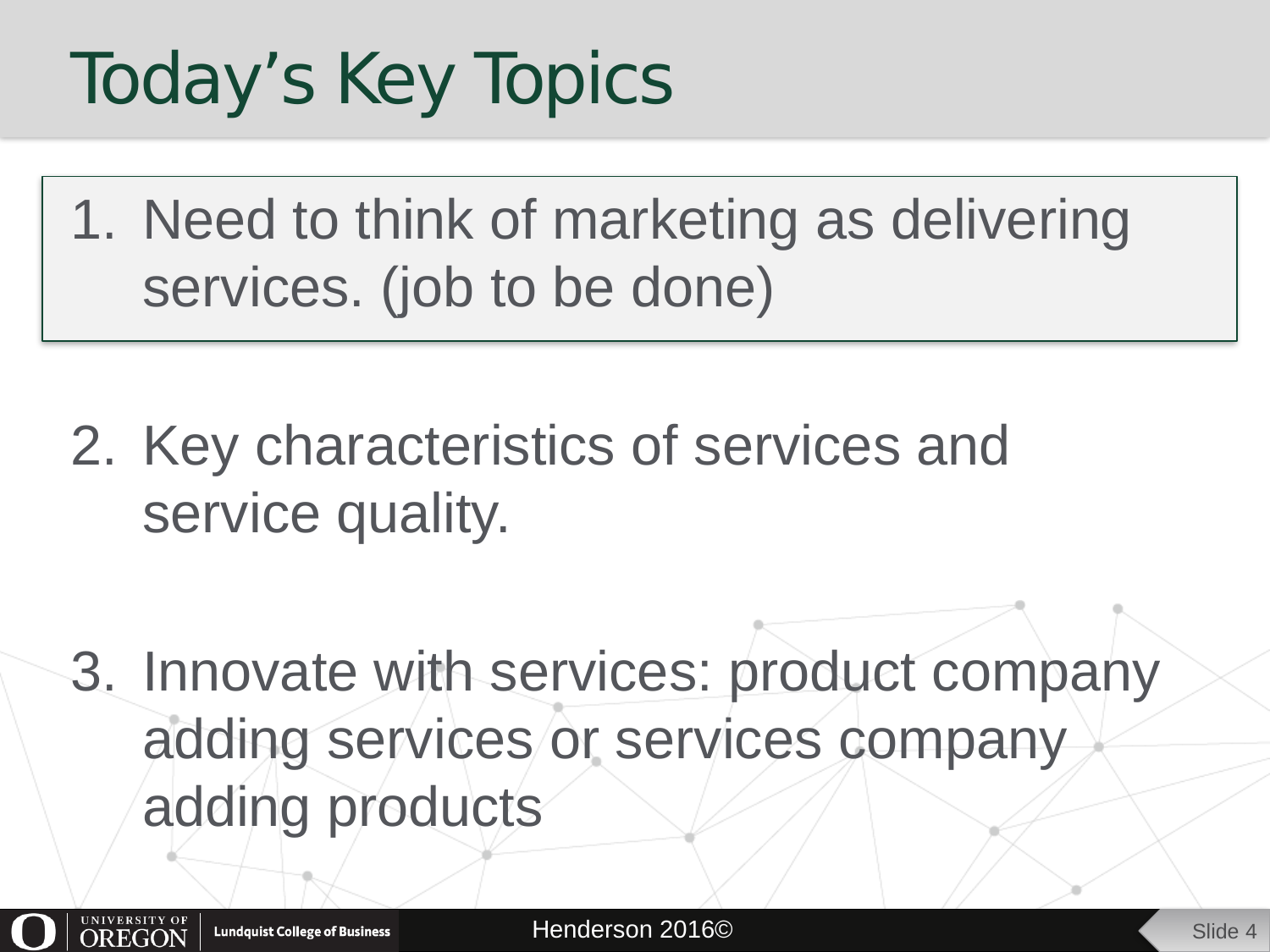

# Today’s Key Topics

Need to think of marketing as delivering services. (job to be done)

Key characteristics of services and service quality.

Innovate with services: product company adding services or services company adding products

Slide 4
Henderson 2016©